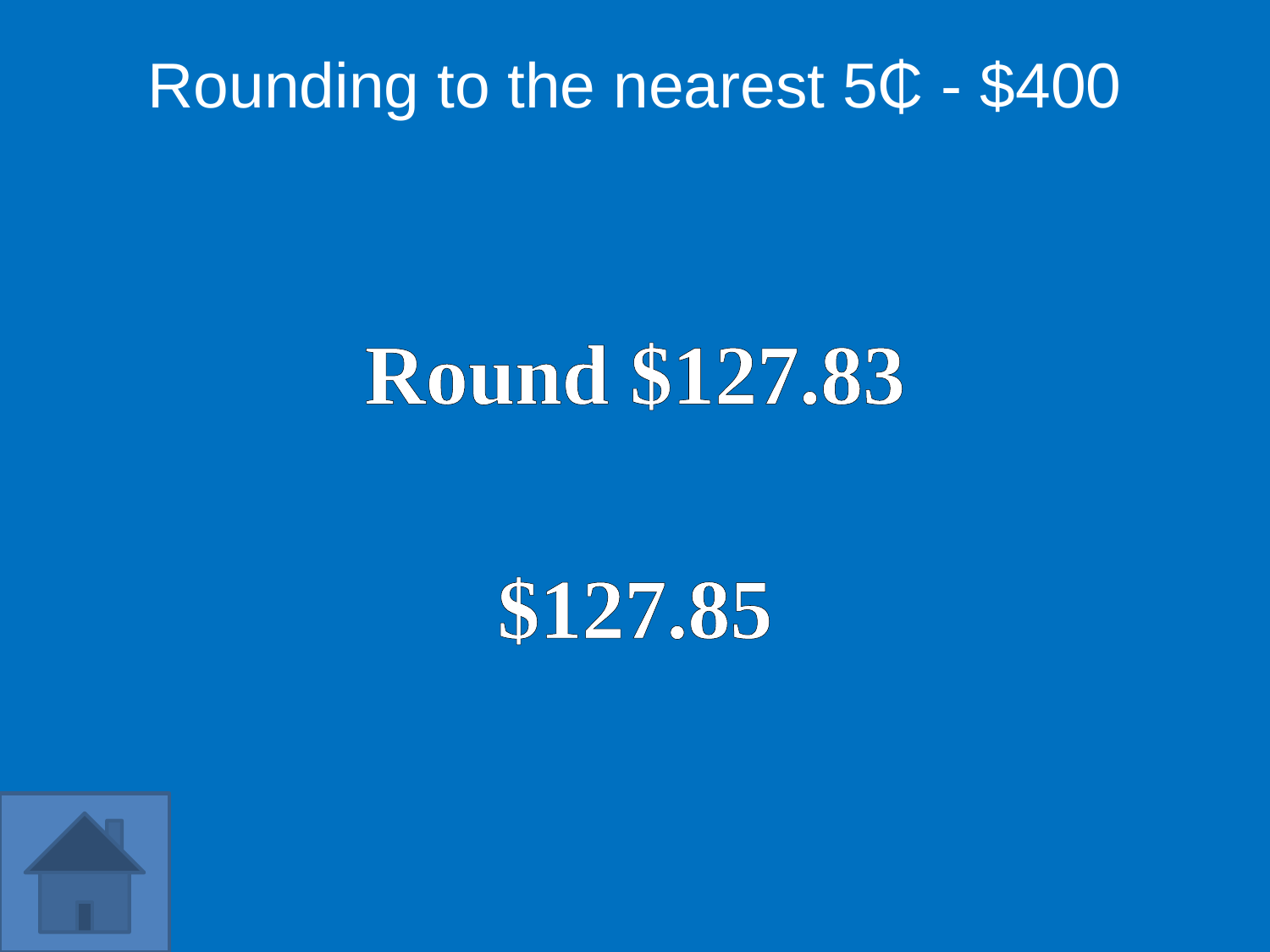

Rounding to the nearest 5₵ - $400

Round $127.83

$127.85